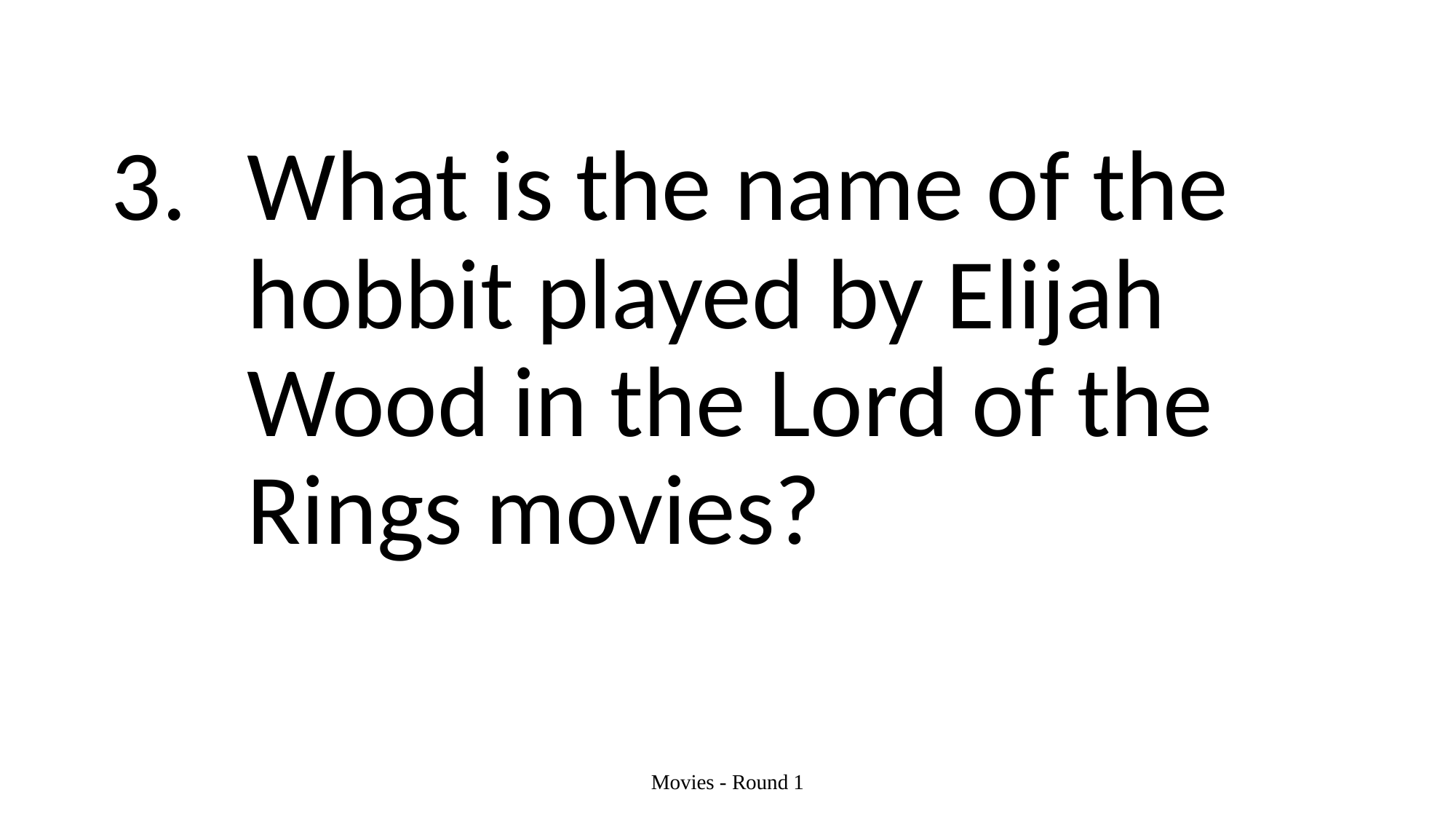

#
What is the name of the hobbit played by Elijah Wood in the Lord of the Rings movies?
Movies - Round 1